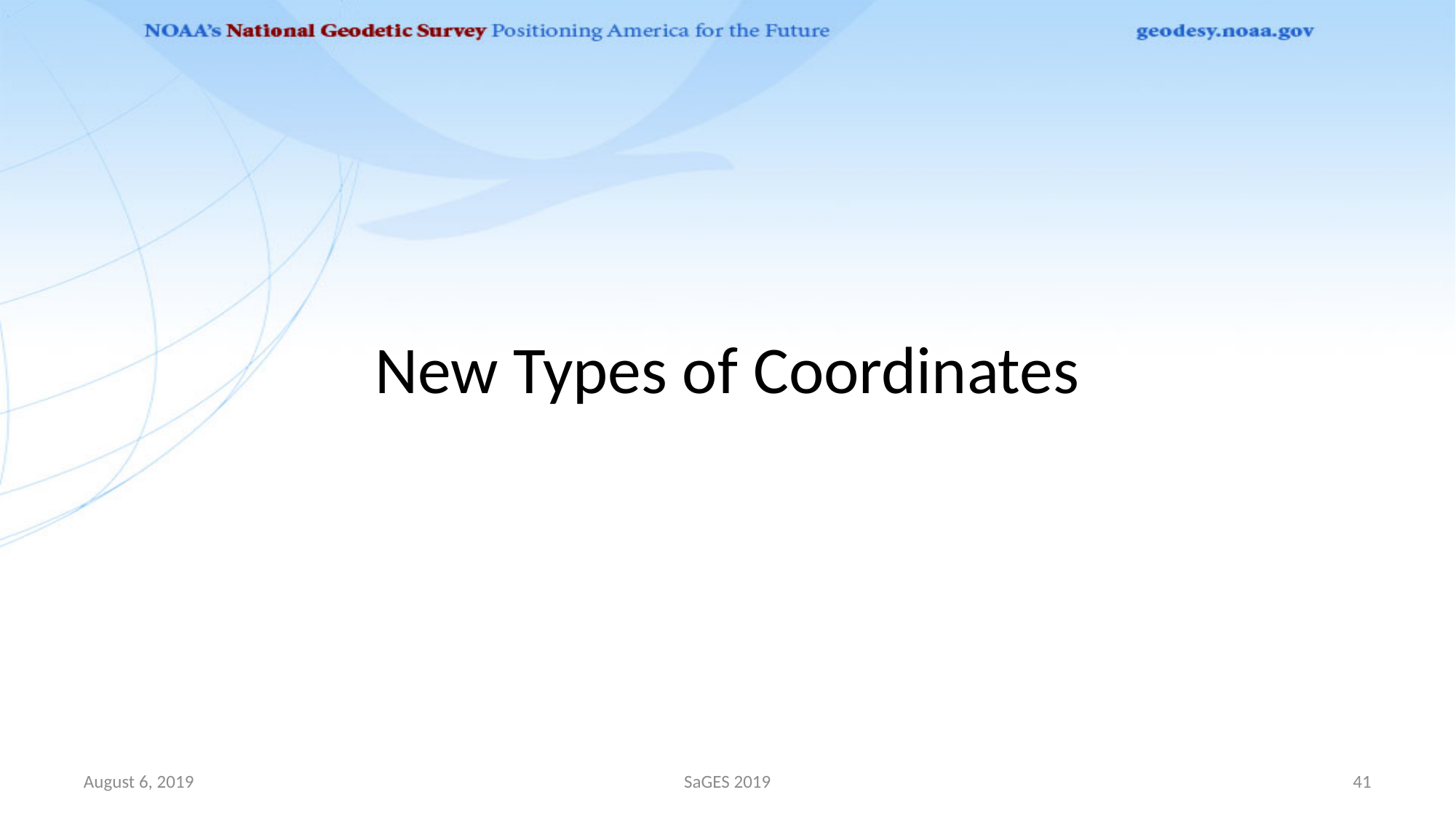

# New Types of Coordinates
August 6, 2019
SaGES 2019
41